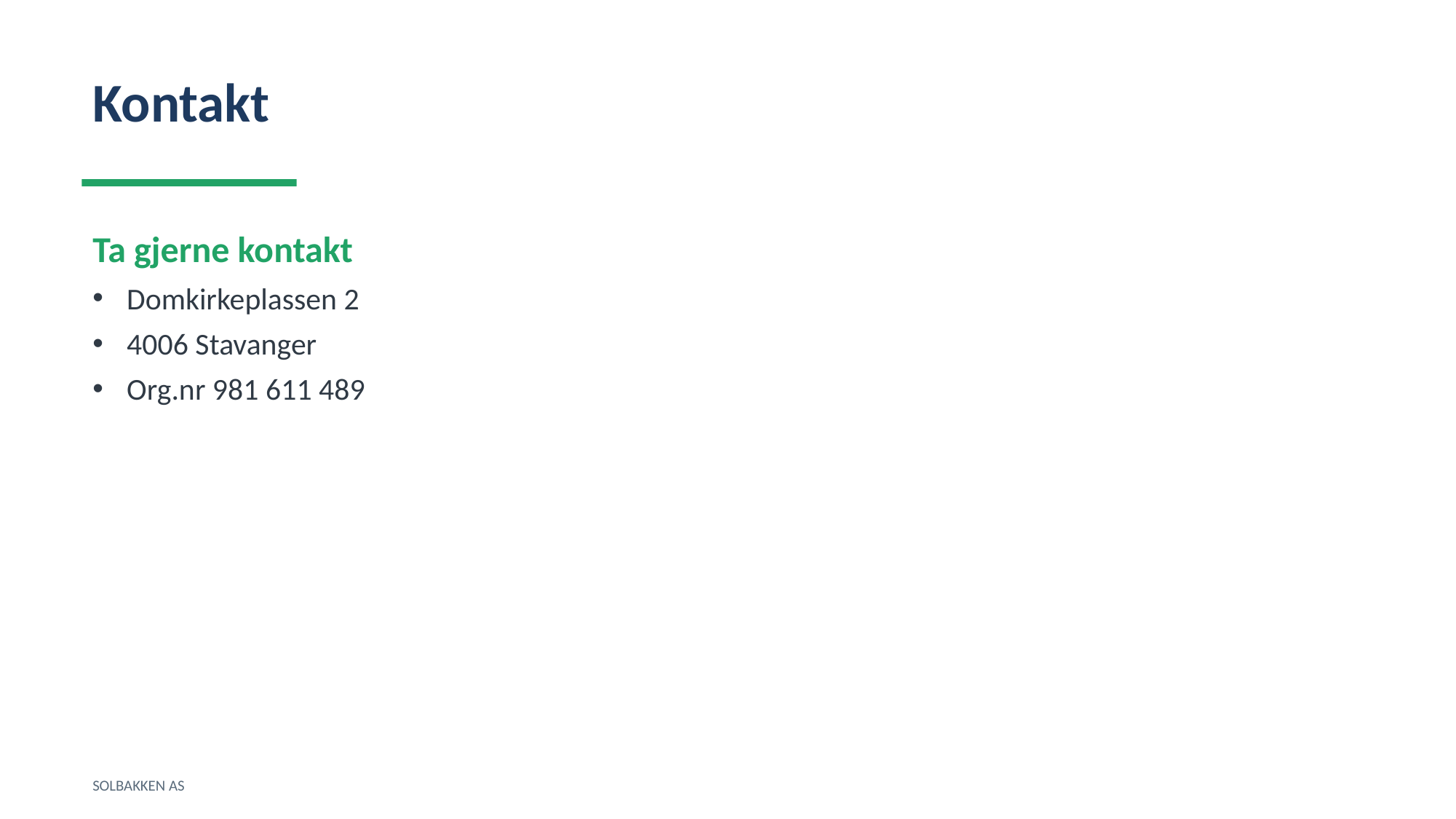

Kontakt

Ta gjerne kontakt
Domkirkeplassen 2
4006 Stavanger
Org.nr 981 611 489
SOLBAKKEN AS